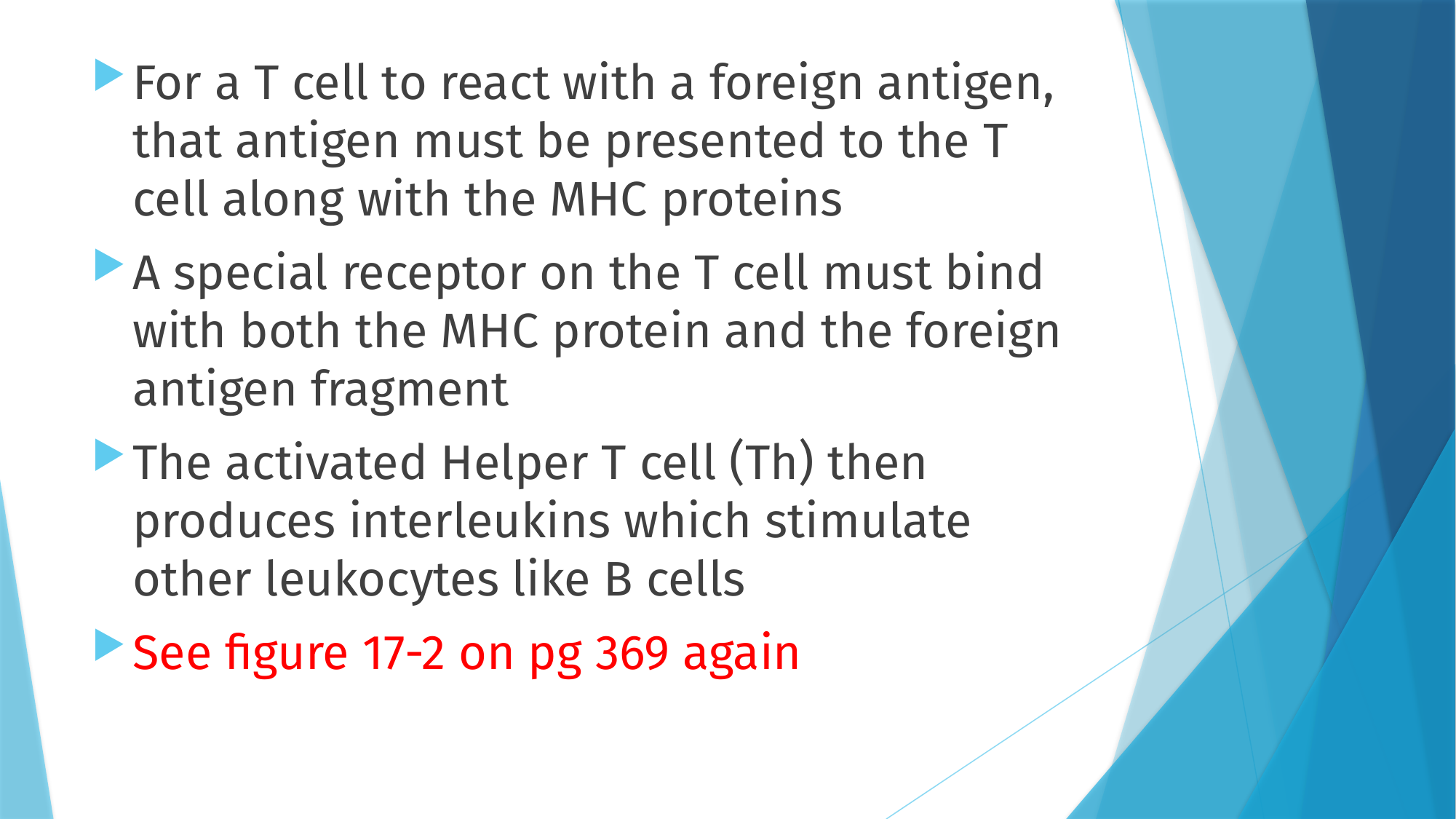

For a T cell to react with a foreign antigen, that antigen must be presented to the T cell along with the MHC proteins
A special receptor on the T cell must bind with both the MHC protein and the foreign antigen fragment
The activated Helper T cell (Th) then produces interleukins which stimulate other leukocytes like B cells
See figure 17-2 on pg 369 again
#